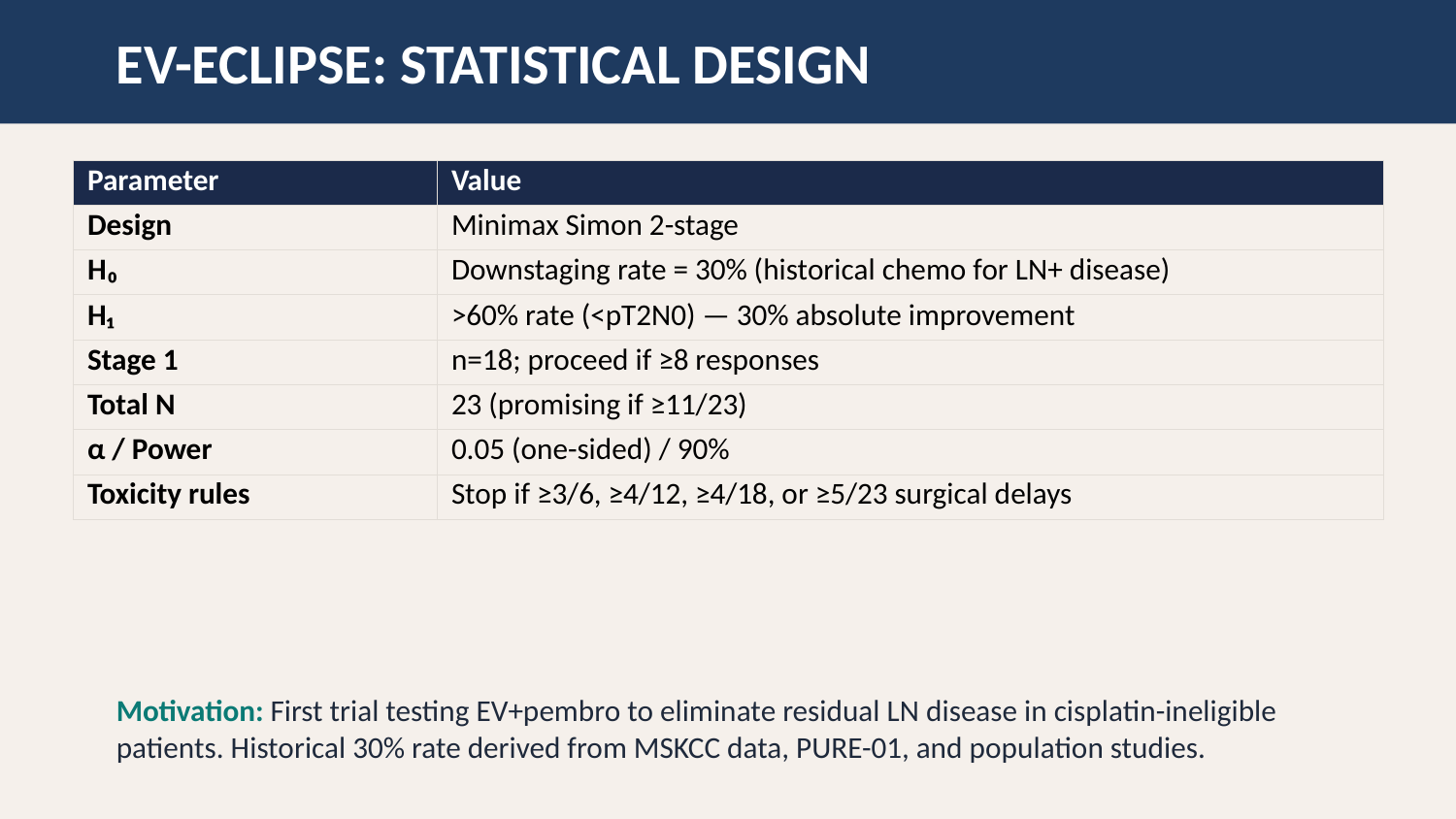

EV-ECLIPSE: STATISTICAL DESIGN
| Parameter | Value |
| --- | --- |
| Design | Minimax Simon 2-stage |
| H₀ | Downstaging rate = 30% (historical chemo for LN+ disease) |
| H₁ | >60% rate (<pT2N0) — 30% absolute improvement |
| Stage 1 | n=18; proceed if ≥8 responses |
| Total N | 23 (promising if ≥11/23) |
| α / Power | 0.05 (one-sided) / 90% |
| Toxicity rules | Stop if ≥3/6, ≥4/12, ≥4/18, or ≥5/23 surgical delays |
Motivation: First trial testing EV+pembro to eliminate residual LN disease in cisplatin-ineligible patients. Historical 30% rate derived from MSKCC data, PURE-01, and population studies.